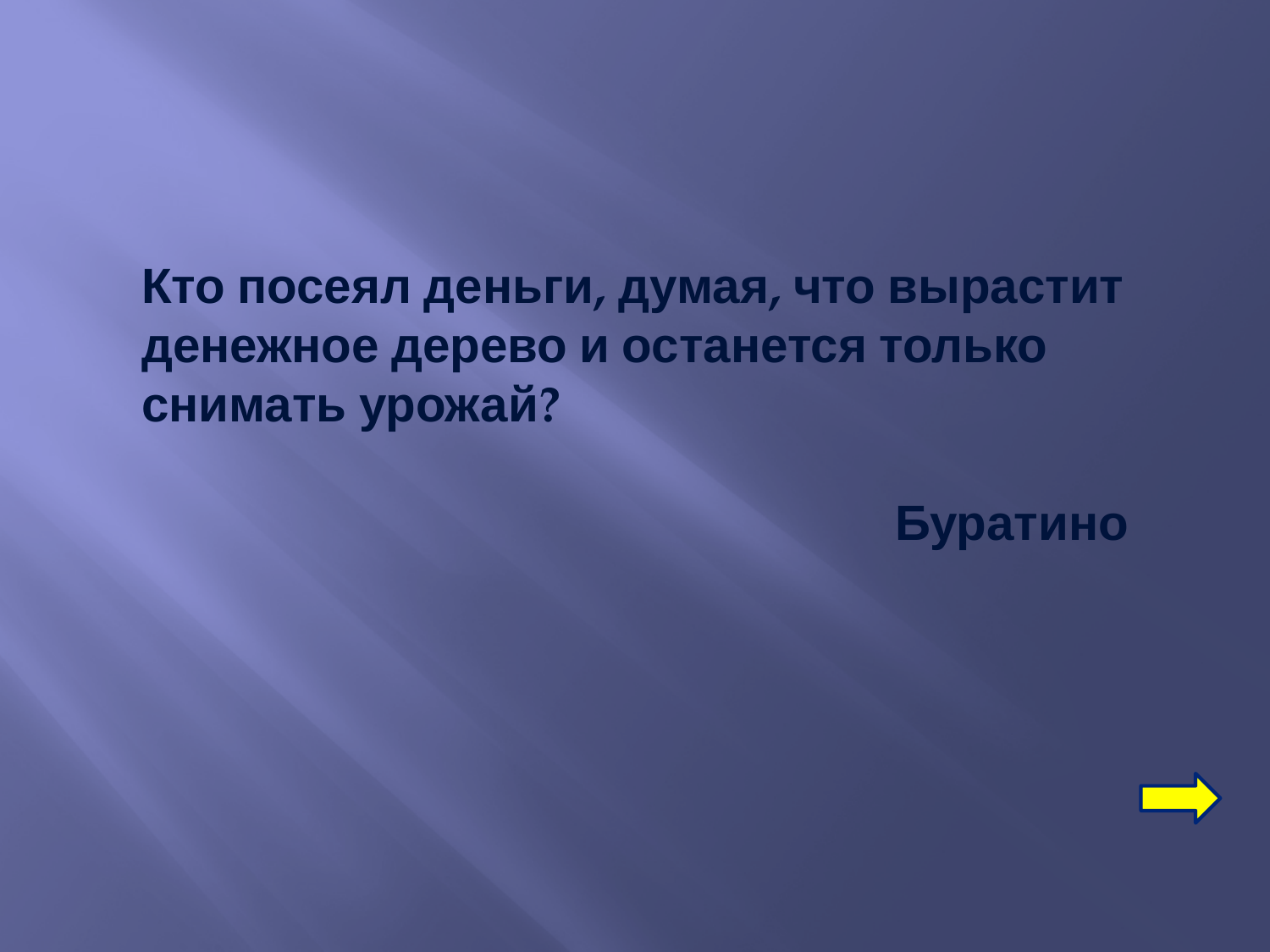

Кто посеял деньги, думая, что вырастит денежное дерево и останется только снимать урожай?

Буратино